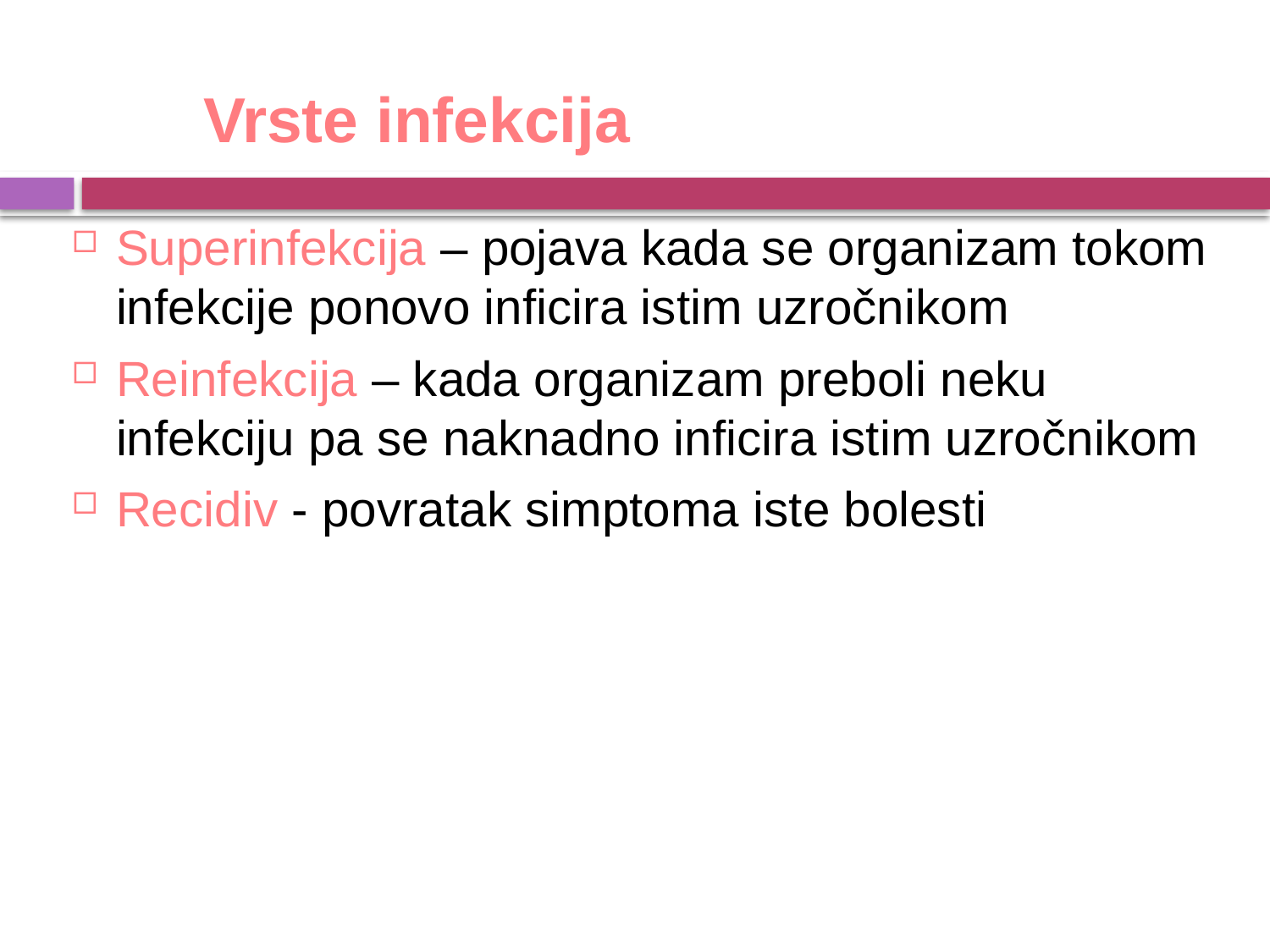

# Vrste infekcija
Superinfekcija – pojava kada se organizam tokom infekcije ponovo inficira istim uzročnikom
Reinfekcija – kada organizam preboli neku infekciju pa se naknadno inficira istim uzročnikom
Recidiv - povratak simptoma iste bolesti